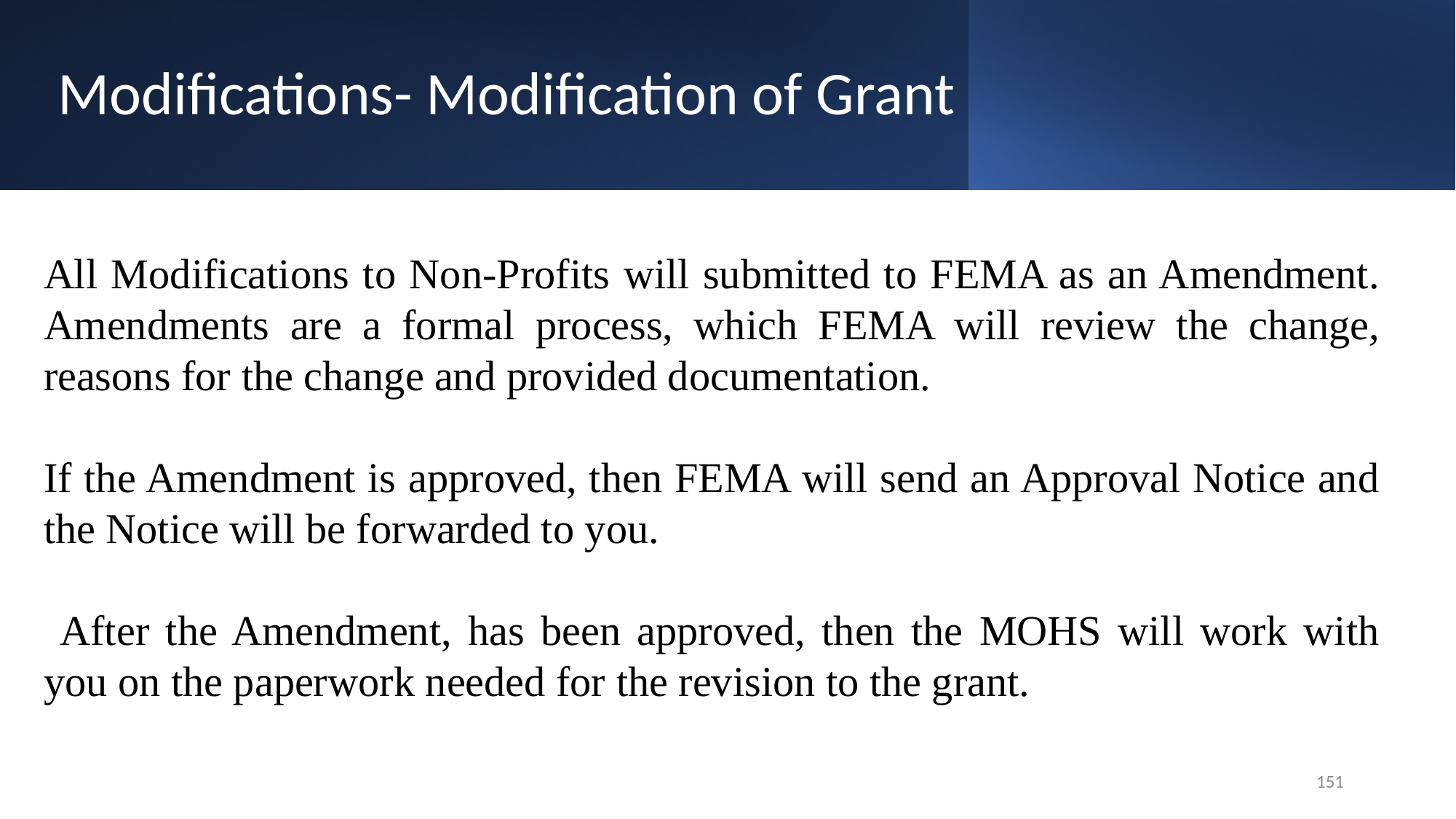

# Modifications- Modification of Grant

All Modifications to Non-Profits will submitted to FEMA as an Amendment. Amendments are a formal process, which FEMA will review the change, reasons for the change and provided documentation.

If the Amendment is approved, then FEMA will send an Approval Notice and the Notice will be forwarded to you.

 After the Amendment, has been approved, then the MOHS will work with you on the paperwork needed for the revision to the grant.
151